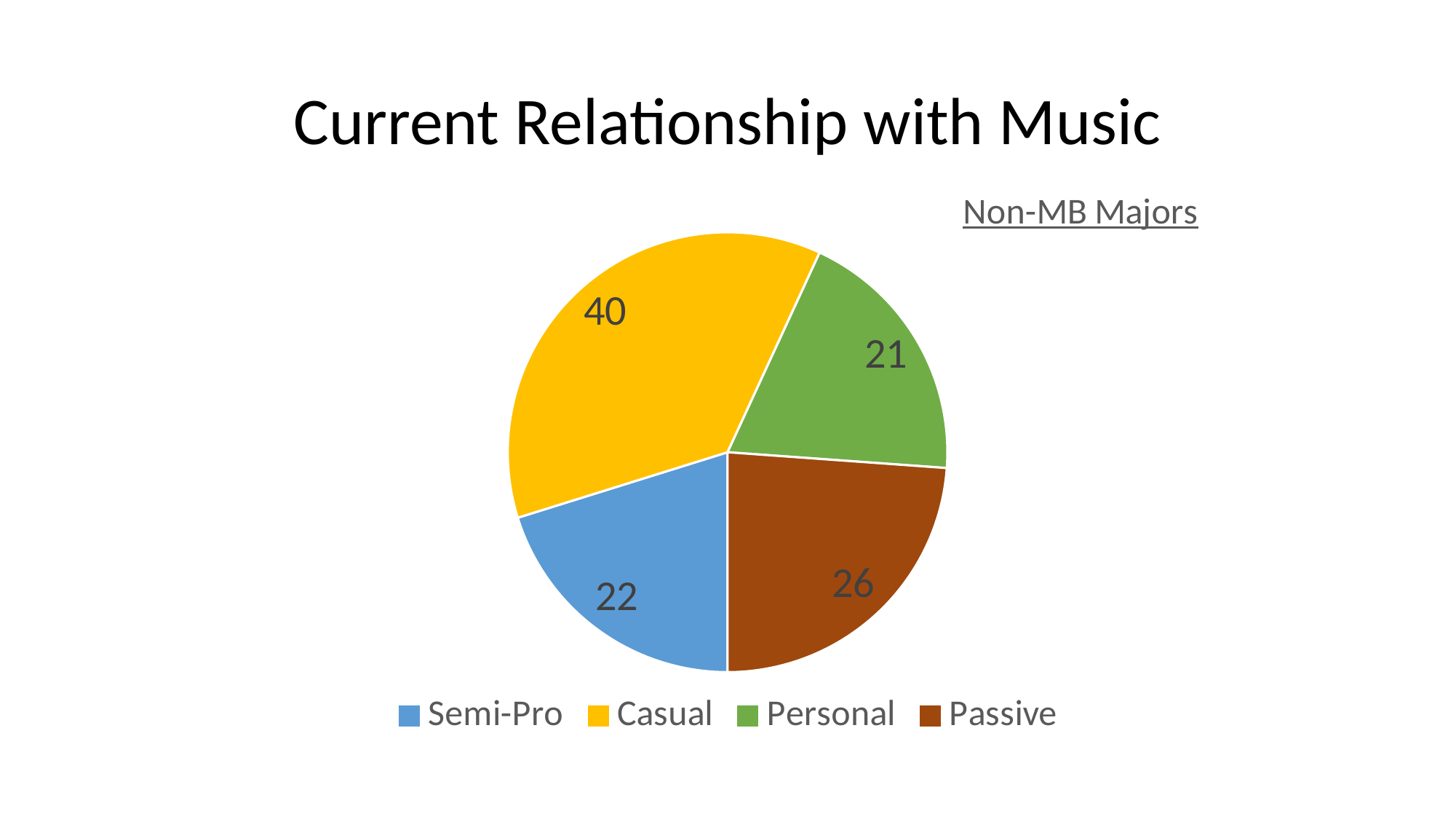

# Current Relationship with Music

### Chart: Non-MB Majors

| Category |
|---|

### Chart

| Category | Sales |
|---|---|
| Semi-Pro | 22.0 |
|  | None |
|  | None |
| Casual | 40.0 |
|  | None |
| Personal | 21.0 |
|  | None |
| Passive | 26.0 |